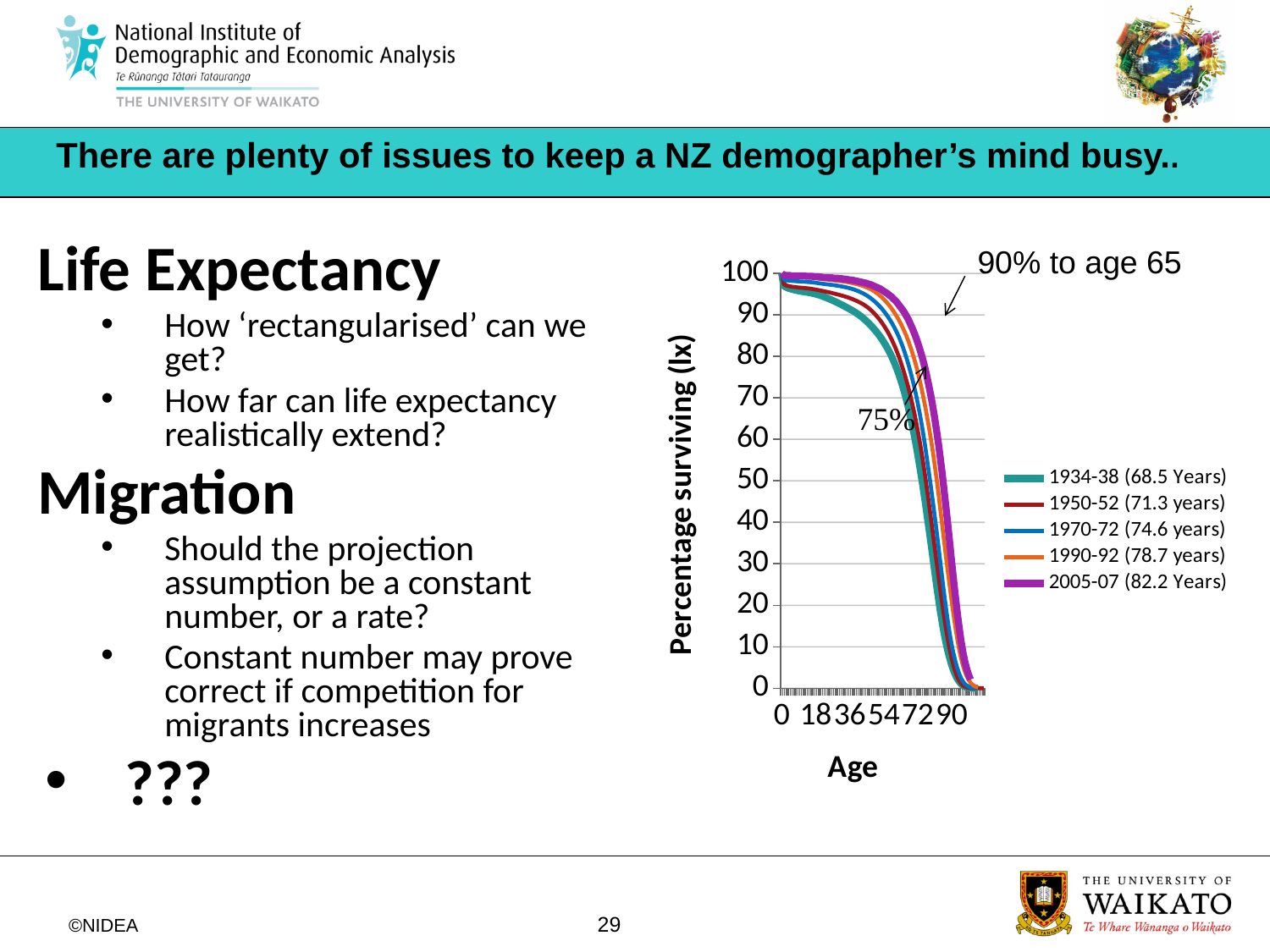

There are plenty of issues to keep a NZ demographer’s mind busy..
Life Expectancy
How ‘rectangularised’ can we get?
How far can life expectancy realistically extend?
Migration
Should the projection assumption be a constant number, or a rate?
Constant number may prove correct if competition for migrants increases
???
90% to age 65

### Chart

| Category | 1934-38 (68.5 Years) | 1950-52 (71.3 years) | 1970-72 (74.6 years) | 1990-92 (78.7 years) | 2005-07 (82.2 Years) |
|---|---|---|---|---|---|
| 0 | 100.0 | 100.0 | 100.0 | 100.0 | 100.0 |
| 1 | 97.13 | 97.462 | 98.545 | 99.332 | 99.6 |
| 2 | 96.717 | 97.13299999999998 | 98.381 | 99.269 | 99.5 |
| 3 | 96.501 | 97.002 | 98.30599999999998 | 99.239 | 99.5 |
| 4 | 96.35799999999998 | 96.898 | 98.248 | 99.21 | 99.5 |
| 5 | 96.227 | 96.816 | 98.2 | 99.18299999999998 | 99.4 |
| 6 | 96.09200000000001 | 96.748 | 98.15899999999998 | 99.15699999999998 | 99.4 |
| 7 | 95.963 | 96.69 | 98.12299999999998 | 99.13299999999998 | 99.4 |
| 8 | 95.868 | 96.638 | 98.09 | 99.111 | 99.4 |
| 9 | 95.781 | 96.591 | 98.06 | 99.091 | 99.4 |
| 10 | 95.7 | 96.547 | 98.032 | 99.07299999999998 | 99.4 |
| 11 | 95.62299999999998 | 96.505 | 98.005 | 99.057 | 99.4 |
| 12 | 95.548 | 96.464 | 97.977 | 99.043 | 99.4 |
| 13 | 95.473 | 96.419 | 97.948 | 99.028 | 99.3 |
| 14 | 95.395 | 96.367 | 97.916 | 99.01 | 99.3 |
| 15 | 95.311 | 96.308 | 97.87899999999998 | 98.98500000000001 | 99.3 |
| 16 | 95.219 | 96.242 | 97.835 | 98.95 | 99.3 |
| 17 | 95.117 | 96.16599999999998 | 97.782 | 98.904 | 99.2 |
| 18 | 95.004 | 96.084 | 97.721 | 98.85 | 99.2 |
| 19 | 94.87899999999998 | 95.998 | 97.65599999999998 | 98.792 | 99.2 |
| 20 | 94.74 | 95.909 | 97.589 | 98.73200000000001 | 99.1 |
| 21 | 94.587 | 95.81800000000001 | 97.524 | 98.67299999999997 | 99.1 |
| 22 | 94.421 | 95.724 | 97.462 | 98.616 | 99.0 |
| 23 | 94.243 | 95.62699999999998 | 97.404 | 98.561 | 99.0 |
| 24 | 94.057 | 95.527 | 97.35 | 98.508 | 99.0 |
| 25 | 93.865 | 95.425 | 97.298 | 98.456 | 98.9 |
| 26 | 93.668 | 95.31800000000001 | 97.245 | 98.405 | 98.9 |
| 27 | 93.467 | 95.207 | 97.18899999999998 | 98.35499999999998 | 98.9 |
| 28 | 93.26 | 95.094 | 97.12799999999999 | 98.304 | 98.8 |
| 29 | 93.046 | 94.978 | 97.06 | 98.251 | 98.8 |
| 30 | 92.82499999999997 | 94.86 | 96.986 | 98.195 | 98.8 |
| 31 | 92.599 | 94.739 | 96.906 | 98.135 | 98.7 |
| 32 | 92.366 | 94.615 | 96.82 | 98.071 | 98.7 |
| 33 | 92.12699999999998 | 94.48500000000001 | 96.728 | 98.003 | 98.6 |
| 34 | 91.88299999999998 | 94.347 | 96.63 | 97.93 | 98.6 |
| 35 | 91.637 | 94.199 | 96.525 | 97.85199999999998 | 98.5 |
| 36 | 91.387 | 94.041 | 96.41 | 97.769 | 98.4 |
| 37 | 91.131 | 93.87 | 96.283 | 97.67899999999997 | 98.4 |
| 38 | 90.865 | 93.687 | 96.141 | 97.582 | 98.3 |
| 39 | 90.583 | 93.491 | 95.98200000000001 | 97.478 | 98.2 |
| 40 | 90.281 | 93.284 | 95.80599999999998 | 97.366 | 98.1 |
| 41 | 89.95800000000001 | 93.064 | 95.615 | 97.243 | 98.0 |
| 42 | 89.612 | 92.82799999999997 | 95.409 | 97.10899999999998 | 97.9 |
| 43 | 89.243 | 92.571 | 95.18599999999998 | 96.961 | 97.8 |
| 44 | 88.851 | 92.287 | 94.94 | 96.797 | 97.7 |
| 45 | 88.437 | 91.97 | 94.668 | 96.614 | 97.6 |
| 46 | 88.0 | 91.618 | 94.369 | 96.41 | 97.4 |
| 47 | 87.539 | 91.229 | 94.042 | 96.18299999999998 | 97.3 |
| 48 | 87.051 | 90.80299999999998 | 93.687 | 95.931 | 97.1 |
| 49 | 86.535 | 90.341 | 93.307 | 95.65099999999998 | 96.9 |
| 50 | 85.991 | 89.846 | 92.898 | 95.341 | 96.7 |
| 51 | 85.416 | 89.31500000000001 | 92.46 | 94.999 | 96.5 |
| 52 | 84.80599999999998 | 88.745 | 91.989 | 94.62399999999998 | 96.3 |
| 53 | 84.15599999999998 | 88.131 | 91.48 | 94.215 | 96.0 |
| 54 | 83.461 | 87.467 | 90.928 | 93.771 | 95.7 |
| 55 | 82.718 | 86.752 | 90.333 | 93.292 | 95.4 |
| 56 | 81.922 | 85.983 | 89.692 | 92.775 | 95.1 |
| 57 | 81.067 | 85.15399999999998 | 89.007 | 92.22 | 94.7 |
| 58 | 80.144 | 84.259 | 88.271 | 91.62399999999998 | 94.4 |
| 59 | 79.148 | 83.293 | 87.481 | 90.984 | 93.9 |
| 60 | 78.07299999999998 | 82.251 | 86.63 | 90.296 | 93.5 |
| 61 | 76.913 | 81.12799999999999 | 85.707 | 89.55599999999998 | 93.0 |
| 62 | 75.66 | 79.92 | 84.697 | 88.761 | 92.4 |
| 63 | 74.30299999999998 | 78.62399999999998 | 83.59800000000001 | 87.904 | 91.8 |
| 64 | 72.836 | 77.24 | 82.398 | 86.979 | 91.2 |
| 65 | 71.253 | 75.768 | 81.089 | 85.98 | 90.5 |
| 66 | 69.547 | 74.203 | 79.67599999999997 | 84.899 | 89.7 |
| 67 | 67.711 | 72.533 | 78.161 | 83.729 | 88.9 |
| 68 | 65.736 | 70.743 | 76.539 | 82.462 | 87.9 |
| 69 | 63.617 | 68.819 | 74.80299999999998 | 81.089 | 86.9 |
| 70 | 61.352 | 66.756 | 72.937 | 79.60199999999998 | 85.8 |
| 71 | 58.939 | 64.544 | 70.926 | 77.99 | 84.6 |
| 72 | 56.378 | 62.17400000000001 | 68.75 | 76.241 | 83.3 |
| 73 | 53.67100000000001 | 59.636 | 66.39 | 74.346 | 81.9 |
| 74 | 50.825 | 56.92 | 63.829 | 72.302 | 80.4 |
| 75 | 47.851 | 54.02 | 61.1 | 70.116 | 78.7 |
| 76 | 44.762 | 50.945 | 58.117 | 67.799 | 76.9 |
| 77 | 41.573 | 47.71400000000001 | 54.977 | 65.349 | 74.9 |
| 78 | 38.301 | 44.361 | 51.775 | 62.755 | 72.7 |
| 79 | 34.957 | 40.925 | 48.458 | 59.994 | 70.4 |
| 80 | 31.56 | 37.441 | 45.021 | 57.039 | 67.9 |
| 81 | 28.153 | 33.94 | 41.522 | 53.864 | 65.1 |
| 82 | 24.8 | 30.45 | 37.886 | 50.452 | 62.1 |
| 83 | 21.573 | 27.004 | 34.131 | 46.832 | 58.9 |
| 84 | 18.543 | 23.63500000000001 | 30.303 | 43.072 | 55.4 |
| 85 | 15.754 | 20.38 | 26.495 | 39.261 | 51.7 |
| 86 | 13.224 | 17.278 | 22.814 | 35.46100000000001 | 47.7 |
| 87 | 10.953 | 14.37 | 19.285 | 31.714 | 43.6 |
| 88 | 8.931000000000001 | 11.696 | 15.999 | 28.044 | 39.3 |
| 89 | 7.149999999999999 | 9.290000000000001 | 13.067 | 24.471 | 34.9 |
| 90 | 5.604999999999998 | 7.177999999999998 | 10.5 | 21.01599999999999 | 30.5 |
| 91 | 4.289 | 5.377 | 8.288 | 17.711 | 26.2 |
| 92 | 3.193 | 3.889 | 6.4 | 14.616 | 22.0 |
| 93 | 2.304 | 2.705 | 4.796 | 11.8 | 18.1 |
| 94 | 1.605 | 1.8 | 3.474 | 9.32 | 14.5 |
| 95 | 1.074 | 1.139 | 2.421 | 7.2 | 11.3 |
| 96 | 0.6862 | 0.6813 | 1.615 | 5.436 | 8.6 |
| 97 | 0.4159 | 0.3823 | 1.025 | 4.004999999999998 | 6.4 |
| 98 | 0.2372 | 0.1994 | 0.615 | 2.875 | 4.6 |
| 99 | 0.1261 | 0.0957 | 0.346 | 2.005 | 3.2 |
| 100 | 0.0617 | 0.0417 | 0.181 | 1.355 | 2.1 |
| 101 | 0.0274 | 0.0163 | 0.087 | 0.884 | None |
| 102 | 0.0108 | 0.0056 | 0.038 | 0.554 | None |
| 103 | 0.0037 | 0.0016 | 0.015 | 0.332 | None |
| 104 | 0.001 | 0.0004 | 0.005 | 0.189 | None |
| 105 | None | 0.002 | None | None | None |
| 106 | None | 0.001 | None | None | None |
| 107 | None | 0.0003 | None | None | None |